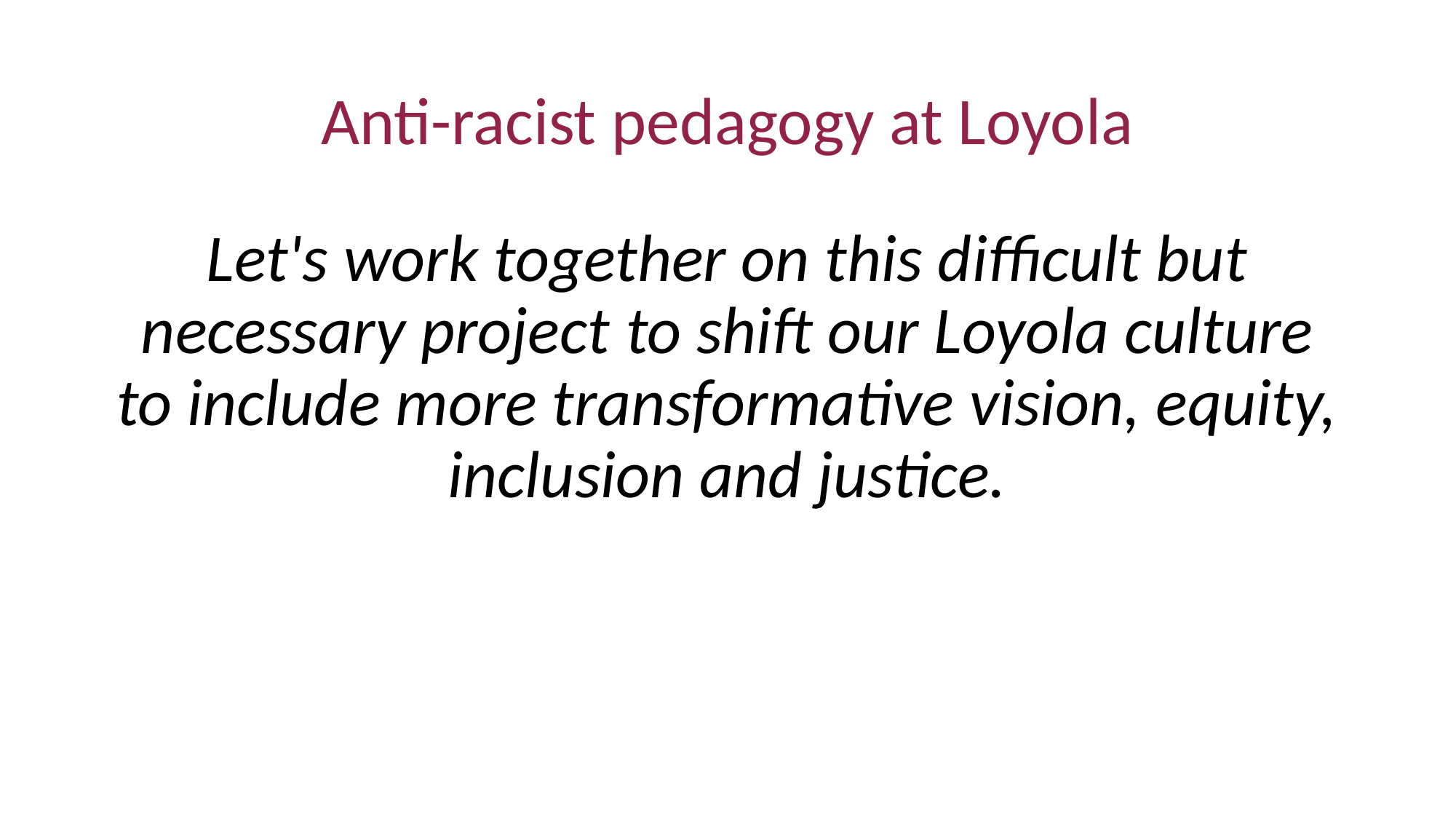

# Anti-racist pedagogy at Loyola
Let's work together on this difficult but necessary project to shift our Loyola culture to include more transformative vision, equity, inclusion and justice.